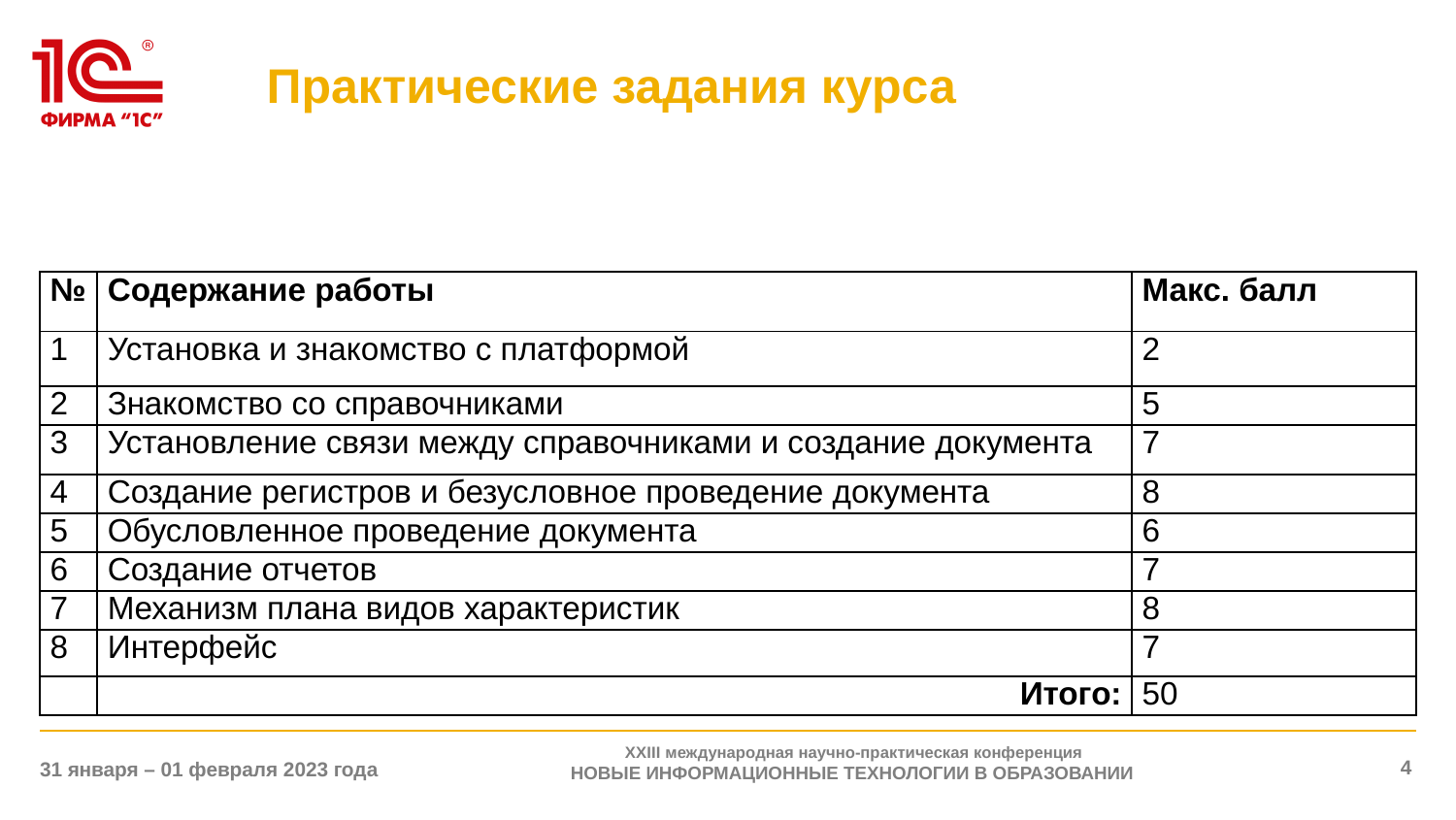

# Практические задания курса
| № | Содержание работы | Макс. балл |
| --- | --- | --- |
| 1 | Установка и знакомство с платформой | 2 |
| 2 | Знакомство со справочниками | 5 |
| 3 | Установление связи между справочниками и создание документа | 7 |
| 4 | Создание регистров и безусловное проведение документа | 8 |
| 5 | Обусловленное проведение документа | 6 |
| 6 | Создание отчетов | 7 |
| 7 | Механизм плана видов характеристик | 8 |
| 8 | Интерфейс | 7 |
|  | Итого: | 50 |
XXIII международная научно-практическая конференция
НОВЫЕ ИНФОРМАЦИОННЫЕ ТЕХНОЛОГИИ В ОБРАЗОВАНИИ
4
31 января – 01 февраля 2023 года